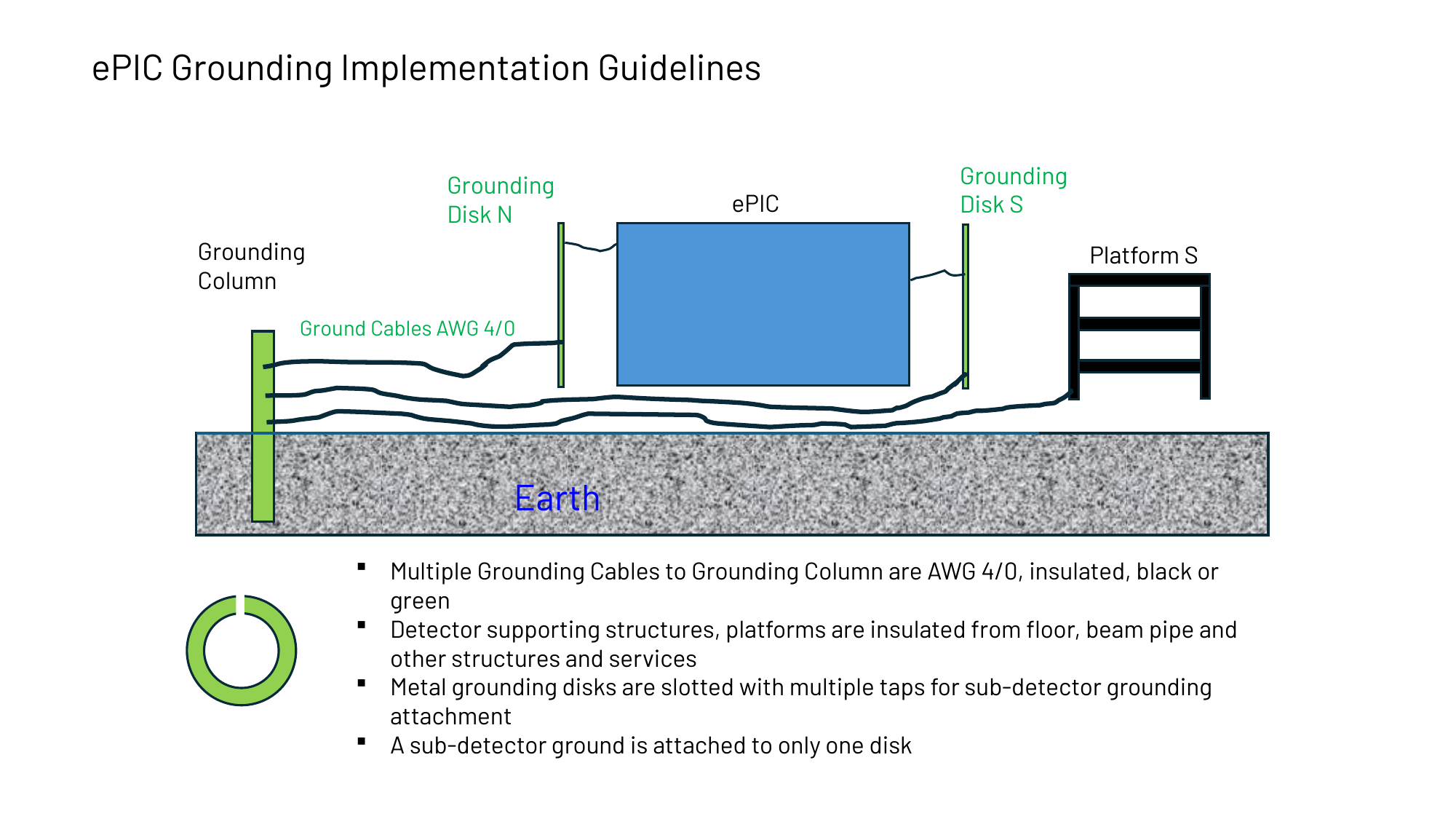

ePIC Grounding Implementation Guidelines
Grounding Disk S
Grounding Disk N
ePIC

Grounding Column
Platform S

Ground Cables AWG 4/0

Earth

Multiple Grounding Cables to Grounding Column are AWG 4/0, insulated, black or green
Detector supporting structures, platforms are insulated from floor, beam pipe and other structures and services
Metal grounding disks are slotted with multiple taps for sub-detector grounding attachment
A sub-detector ground is attached to only one disk